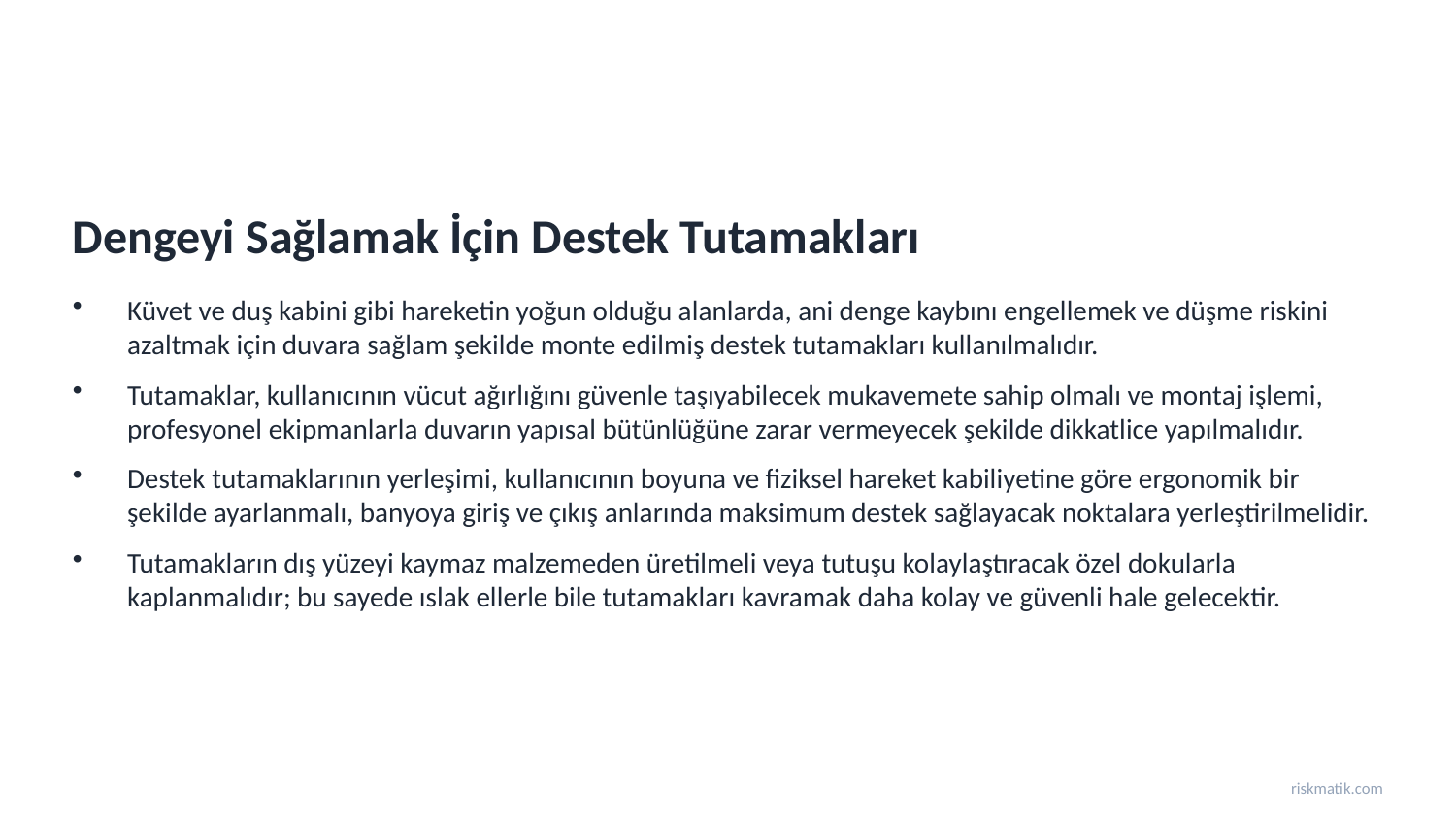

Dengeyi Sağlamak İçin Destek Tutamakları
Küvet ve duş kabini gibi hareketin yoğun olduğu alanlarda, ani denge kaybını engellemek ve düşme riskini azaltmak için duvara sağlam şekilde monte edilmiş destek tutamakları kullanılmalıdır.
Tutamaklar, kullanıcının vücut ağırlığını güvenle taşıyabilecek mukavemete sahip olmalı ve montaj işlemi, profesyonel ekipmanlarla duvarın yapısal bütünlüğüne zarar vermeyecek şekilde dikkatlice yapılmalıdır.
Destek tutamaklarının yerleşimi, kullanıcının boyuna ve fiziksel hareket kabiliyetine göre ergonomik bir şekilde ayarlanmalı, banyoya giriş ve çıkış anlarında maksimum destek sağlayacak noktalara yerleştirilmelidir.
Tutamakların dış yüzeyi kaymaz malzemeden üretilmeli veya tutuşu kolaylaştıracak özel dokularla kaplanmalıdır; bu sayede ıslak ellerle bile tutamakları kavramak daha kolay ve güvenli hale gelecektir.
riskmatik.com